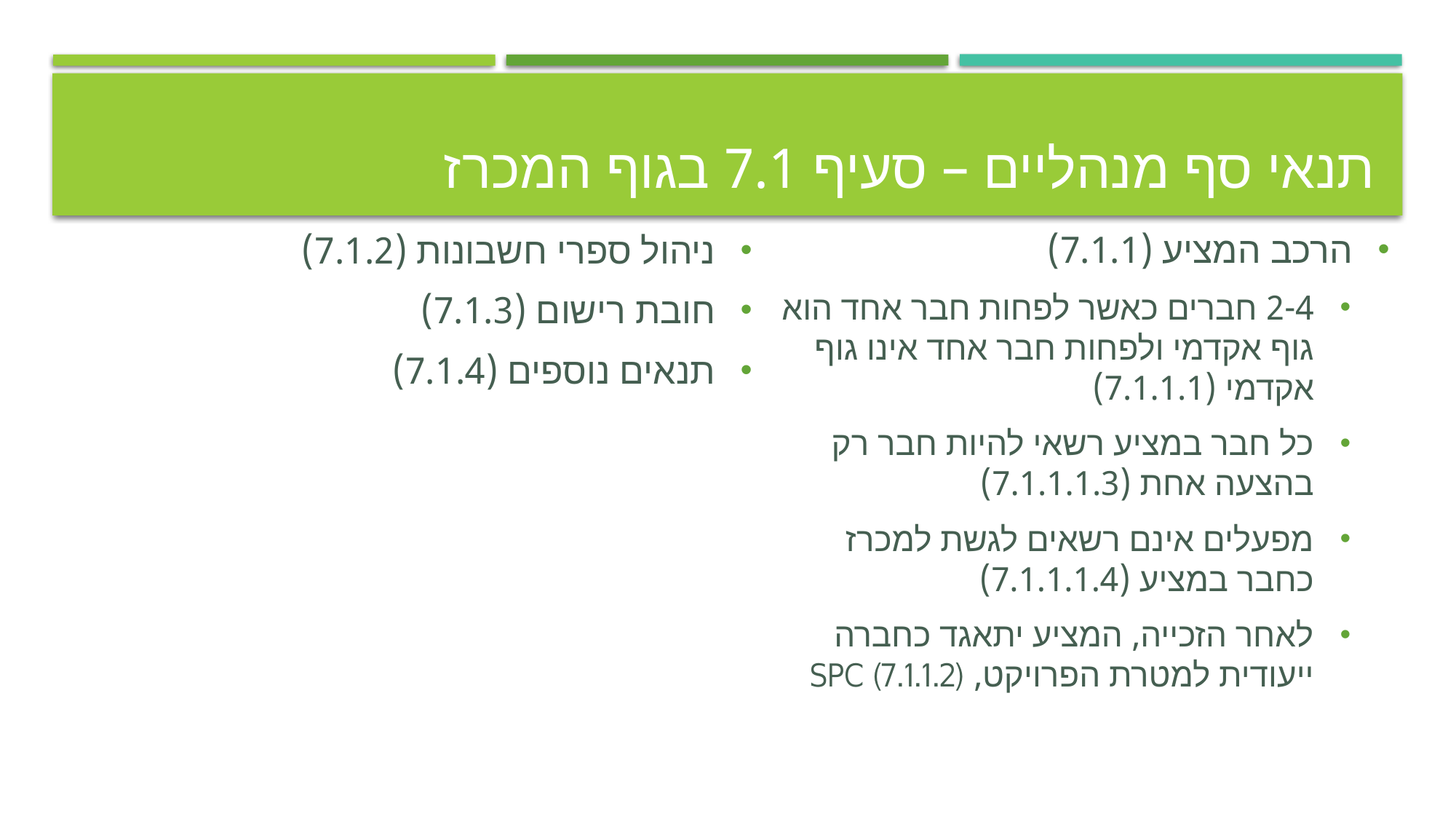

# תנאי סף מנהליים – סעיף 7.1 בגוף המכרז
הרכב המציע (7.1.1)
2-4 חברים כאשר לפחות חבר אחד הוא גוף אקדמי ולפחות חבר אחד אינו גוף אקדמי (7.1.1.1)
כל חבר במציע רשאי להיות חבר רק בהצעה אחת (7.1.1.1.3)
מפעלים אינם רשאים לגשת למכרז כחבר במציע (7.1.1.1.4)
לאחר הזכייה, המציע יתאגד כחברה ייעודית למטרת הפרויקט, SPC (7.1.1.2)

ניהול ספרי חשבונות (7.1.2)
חובת רישום (7.1.3)
תנאים נוספים (7.1.4)